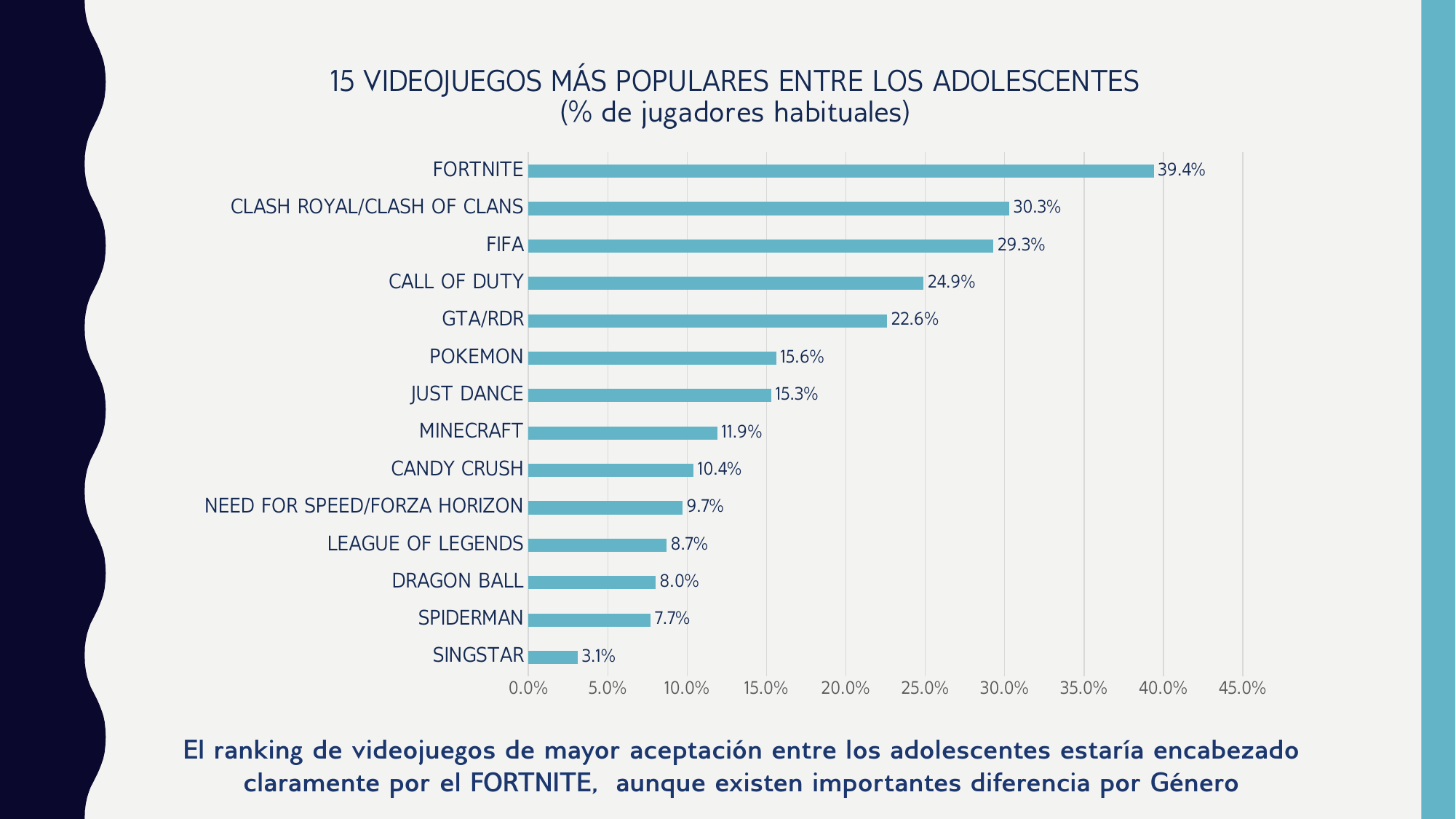

### Chart: 15 VIDEOJUEGOS MÁS POPULARES ENTRE LOS ADOLESCENTES
(% de jugadores habituales)

| Category | Porcentaje |
|---|---|
| SINGSTAR | 0.031000000000000017 |
| SPIDERMAN | 0.077 |
| DRAGON BALL | 0.08000000000000004 |
| LEAGUE OF LEGENDS | 0.08700000000000002 |
| NEED FOR SPEED/FORZA HORIZON | 0.097 |
| CANDY CRUSH | 0.10400000000000002 |
| MINECRAFT | 0.11899999999999998 |
| JUST DANCE | 0.1530000000000001 |
| POKEMON | 0.1560000000000001 |
| GTA/RDR | 0.226 |
| CALL OF DUTY | 0.2490000000000001 |
| FIFA | 0.2930000000000002 |
| CLASH ROYAL/CLASH OF CLANS | 0.30300000000000027 |
| FORTNITE | 0.39400000000000035 |
El ranking de videojuegos de mayor aceptación entre los adolescentes estaría encabezado claramente por el FORTNITE,  aunque existen importantes diferencia por Género